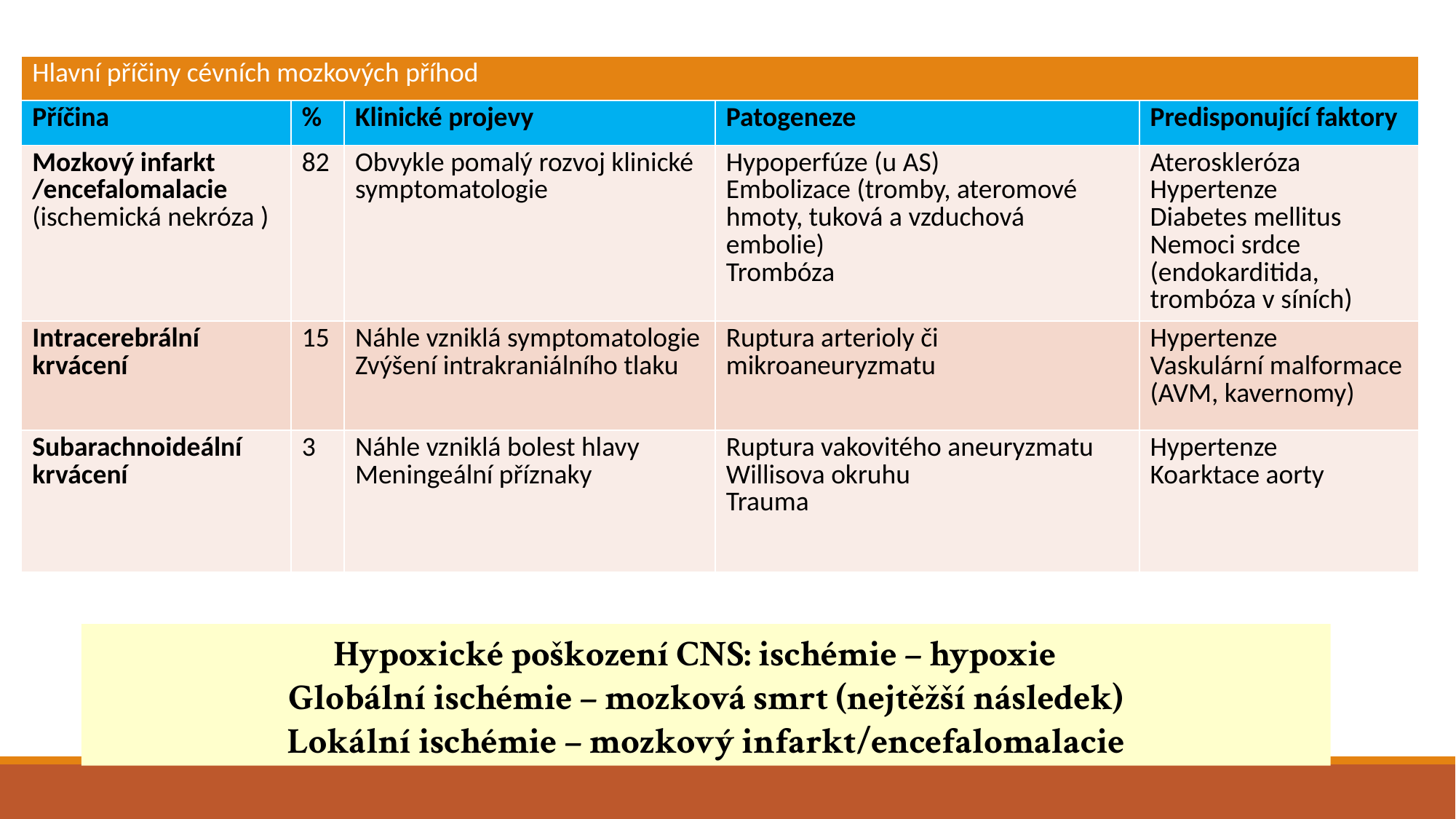

| Hlavní příčiny cévních mozkových příhod |  |  |  |  |
| --- | --- | --- | --- | --- |
| Příčina | % | Klinické projevy | Patogeneze | Predisponující faktory |
| Mozkový infarkt /encefalomalacie (ischemická nekróza ) | 82 | Obvykle pomalý rozvoj klinické symptomatologie | Hypoperfúze (u AS) Embolizace (tromby, ateromové hmoty, tuková a vzduchová embolie) Trombóza | Ateroskleróza Hypertenze Diabetes mellitus Nemoci srdce (endokarditida, trombóza v síních) |
| Intracerebrální krvácení | 15 | Náhle vzniklá symptomatologie Zvýšení intrakraniálního tlaku | Ruptura arterioly či mikroaneuryzmatu | Hypertenze Vaskulární malformace (AVM, kavernomy) |
| Subarachnoideální krvácení | 3 | Náhle vzniklá bolest hlavy Meningeální příznaky | Ruptura vakovitého aneuryzmatu Willisova okruhu Trauma | Hypertenze Koarktace aorty |
Hypoxické poškození CNS: ischémie – hypoxie
Globální ischémie – mozková smrt (nejtěžší následek)
Lokální ischémie – mozkový infarkt/encefalomalacie